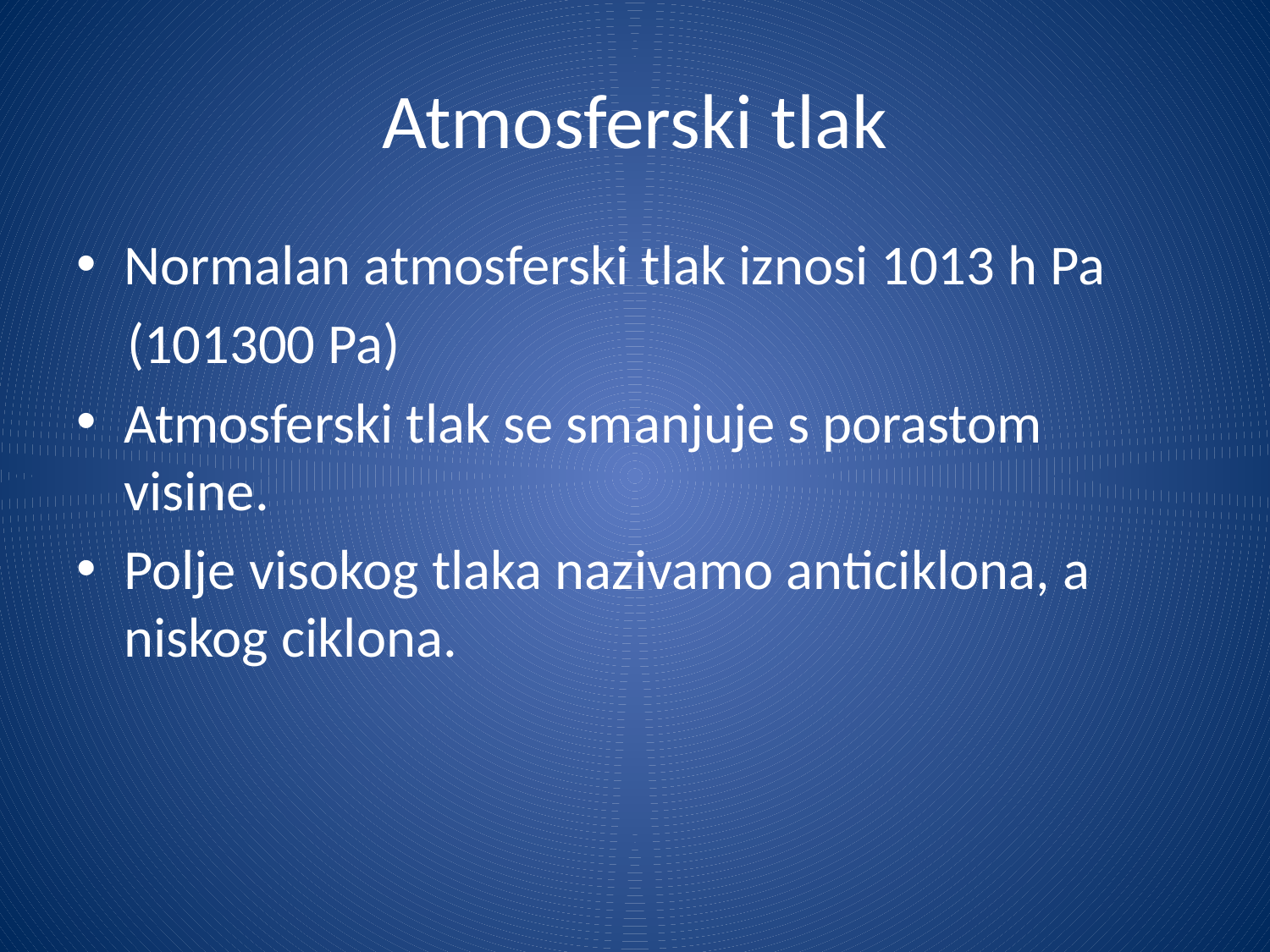

# Atmosferski tlak
Normalan atmosferski tlak iznosi 1013 h Pa
    (101300 Pa)
Atmosferski tlak se smanjuje s porastom visine.
Polje visokog tlaka nazivamo anticiklona, a niskog ciklona.